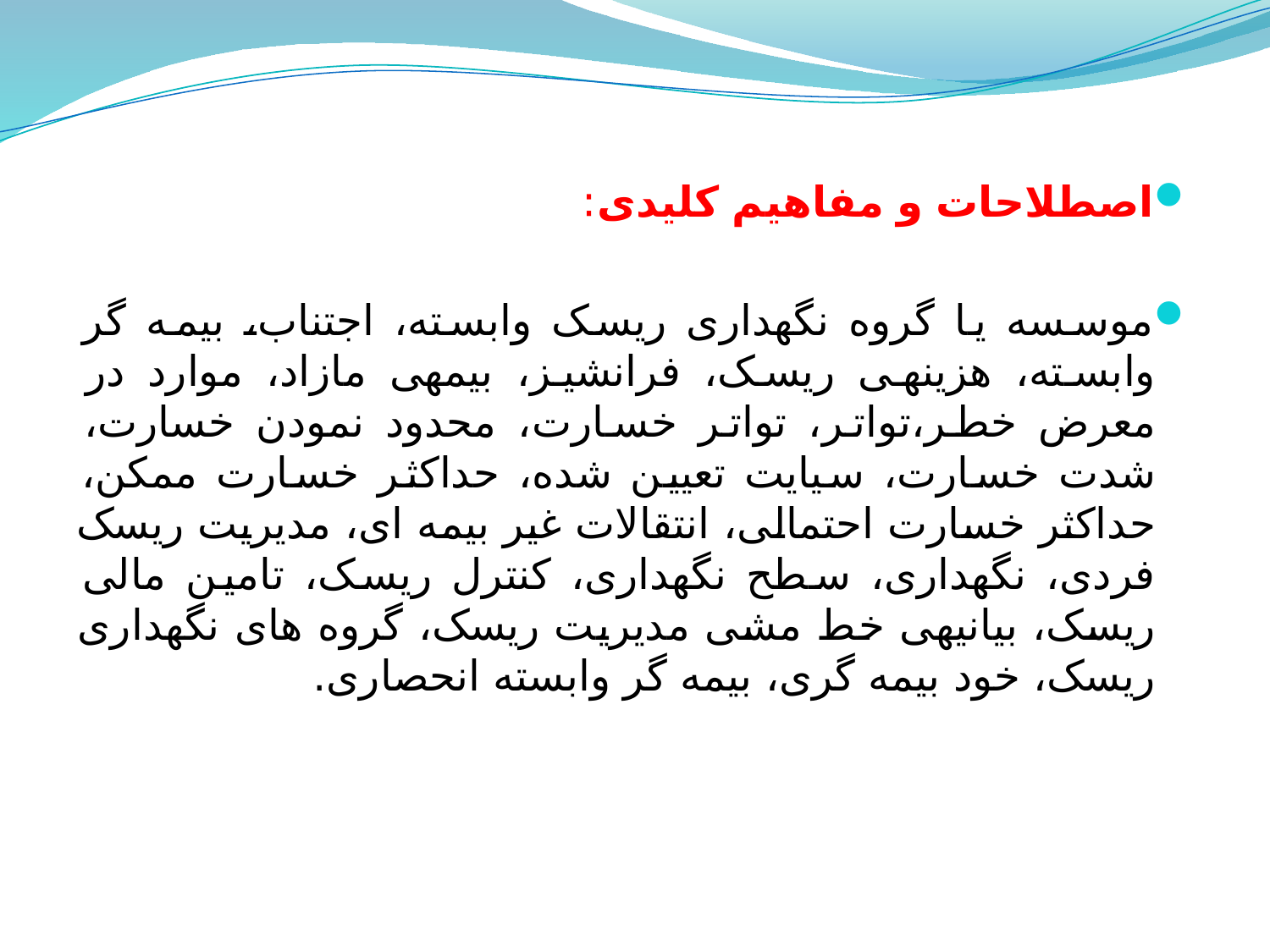

اصطلاحات و مفاهیم کلیدی:

موسسه یا گروه نگهداری ریسک وابسته، اجتناب، بیمه گر وابسته، هزینه­ی ریسک، فرانشیز، بیمه­ی مازاد، موارد در معرض خطر،تواتر، تواتر خسارت، محدود نمودن خسارت، شدت خسارت، سیایت تعیین شده، حداکثر خسارت ممکن، حداکثر خسارت احتمالی، انتقالات غیر بیمه ای، مدیریت ریسک فردی، نگهداری، سطح نگهداری، کنترل ریسک، تامین مالی ریسک، بیانیه­ی خط مشی مدیریت ریسک، گروه های نگهداری ریسک، خود بیمه گری، بیمه گر وابسته انحصاری.